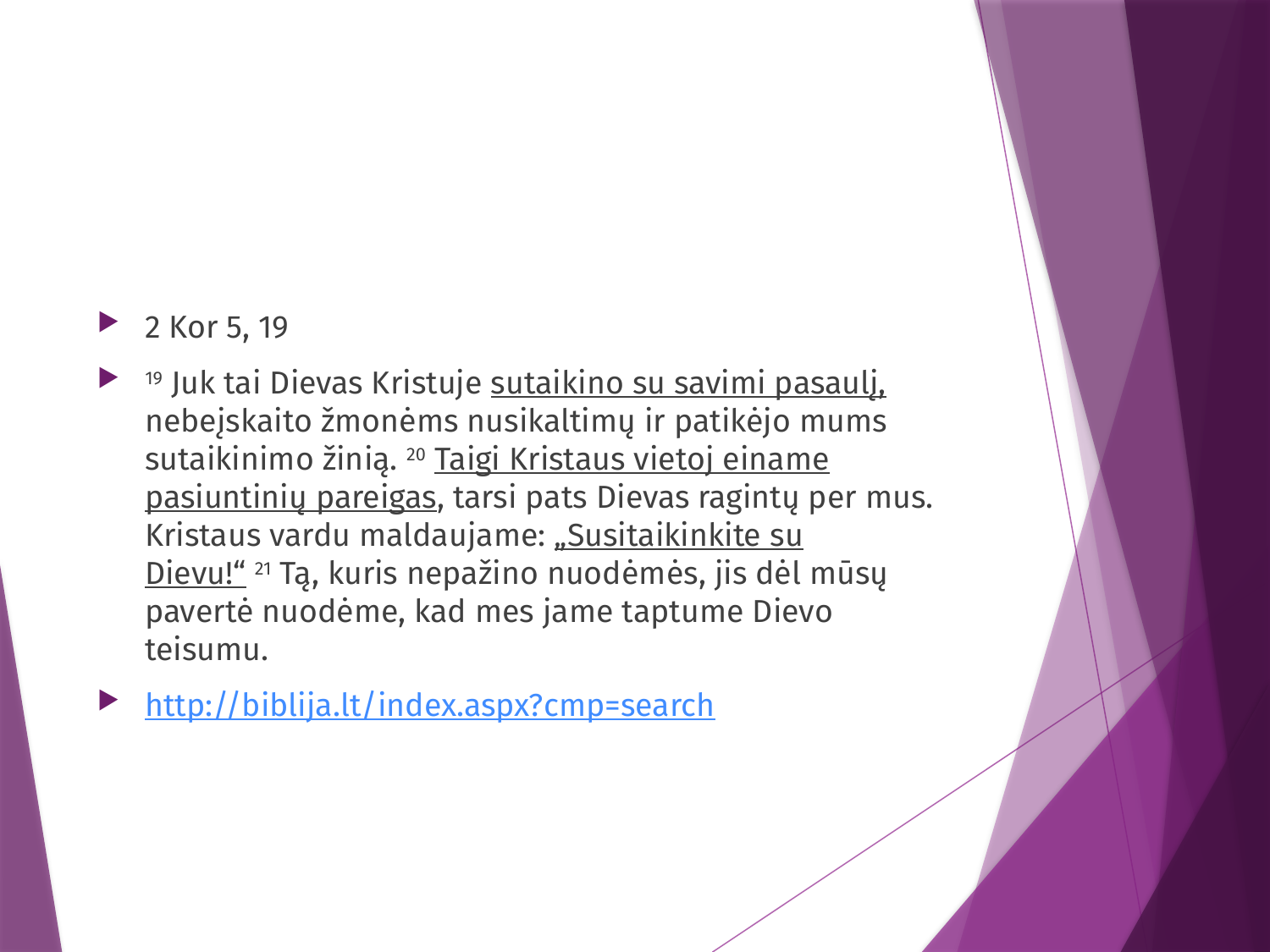

#
2 Kor 5, 19
19 Juk tai Dievas Kristuje sutaikino su savimi pasaulį, nebeįskaito žmonėms nusikaltimų ir patikėjo mums sutaikinimo žinią. 20 Taigi Kristaus vietoj einame pasiuntinių pareigas, tarsi pats Dievas ragintų per mus. Kristaus vardu maldaujame: „Susitaikinkite su Dievu!“ 21 Tą, kuris nepažino nuodėmės, jis dėl mūsų pavertė nuodėme, kad mes jame taptume Dievo teisumu.
http://biblija.lt/index.aspx?cmp=search